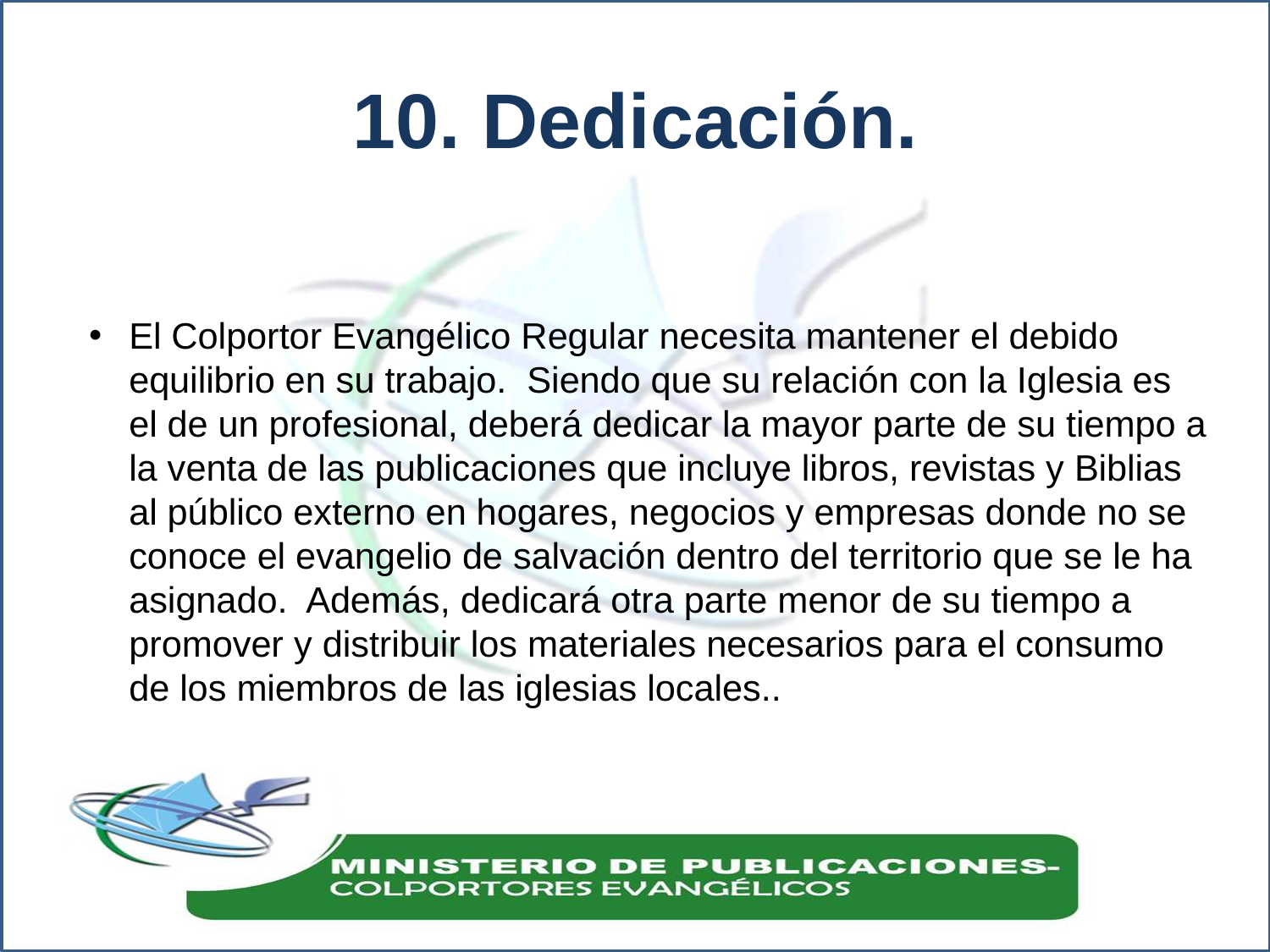

# 10. Dedicación.
El Colportor Evangélico Regular necesita mantener el debido equilibrio en su trabajo.  Siendo que su relación con la Iglesia es el de un profesional, deberá dedicar la mayor parte de su tiempo a la venta de las publicaciones que incluye libros, revistas y Biblias al público externo en hogares, negocios y empresas donde no se conoce el evangelio de salvación dentro del territorio que se le ha asignado.  Además, dedicará otra parte menor de su tiempo a promover y distribuir los materiales necesarios para el consumo de los miembros de las iglesias locales..